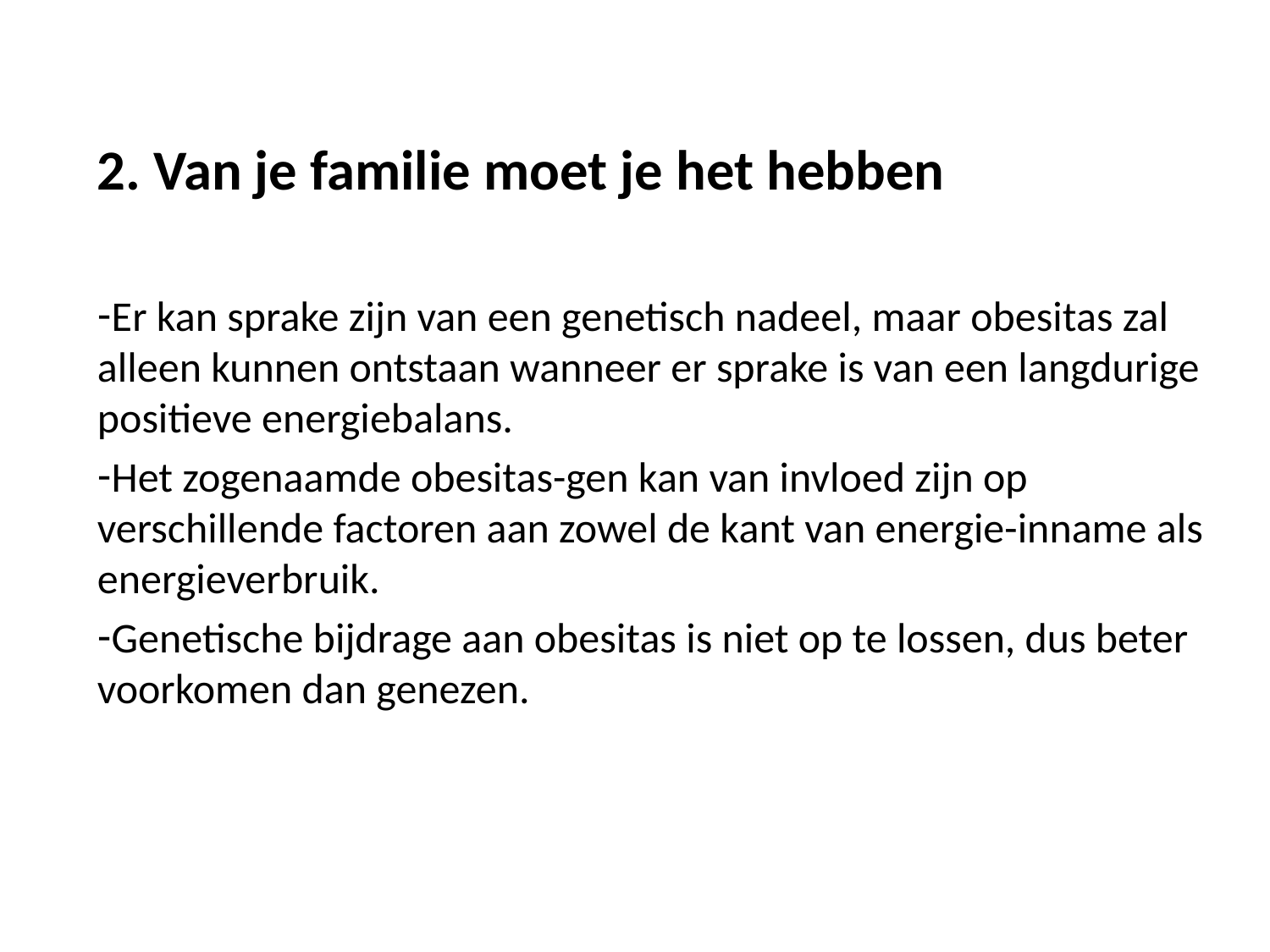

2. Van je familie moet je het hebben

Er kan sprake zijn van een genetisch nadeel, maar obesitas zal alleen kunnen ontstaan wanneer er sprake is van een langdurige positieve energiebalans.
Het zogenaamde obesitas-gen kan van invloed zijn op verschillende factoren aan zowel de kant van energie-inname als energieverbruik.
Genetische bijdrage aan obesitas is niet op te lossen, dus beter voorkomen dan genezen.